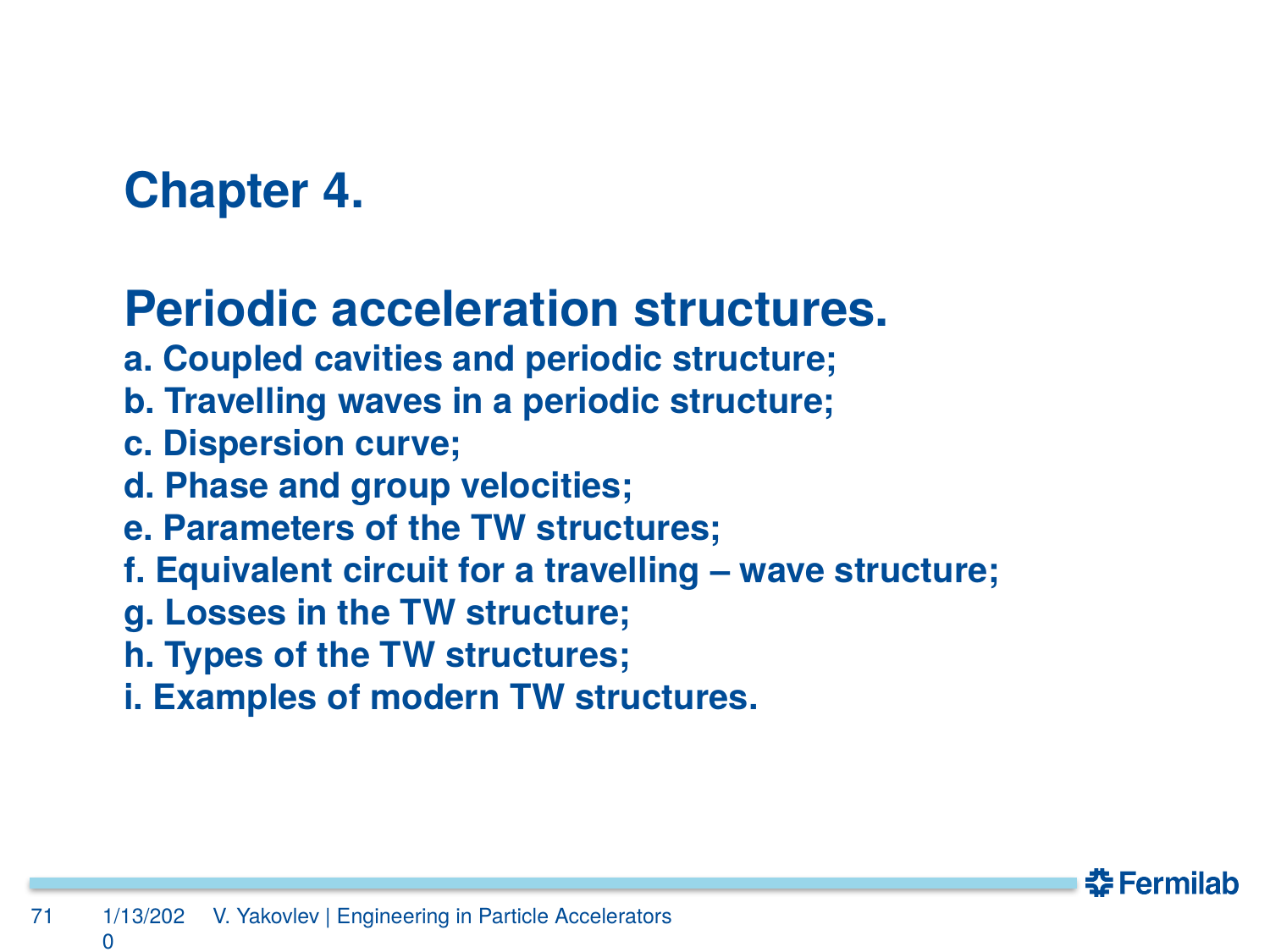

# Chapter 4. Periodic acceleration structures. a. Coupled cavities and periodic structure; b. Travelling waves in a periodic structure; c. Dispersion curve; d. Phase and group velocities; e. Parameters of the TW structures; f. Equivalent circuit for a travelling – wave structure; g. Losses in the TW structure; h. Types of the TW structures; i. Examples of modern TW structures.
71
1/13/2020
V. Yakovlev | Engineering in Particle Accelerators